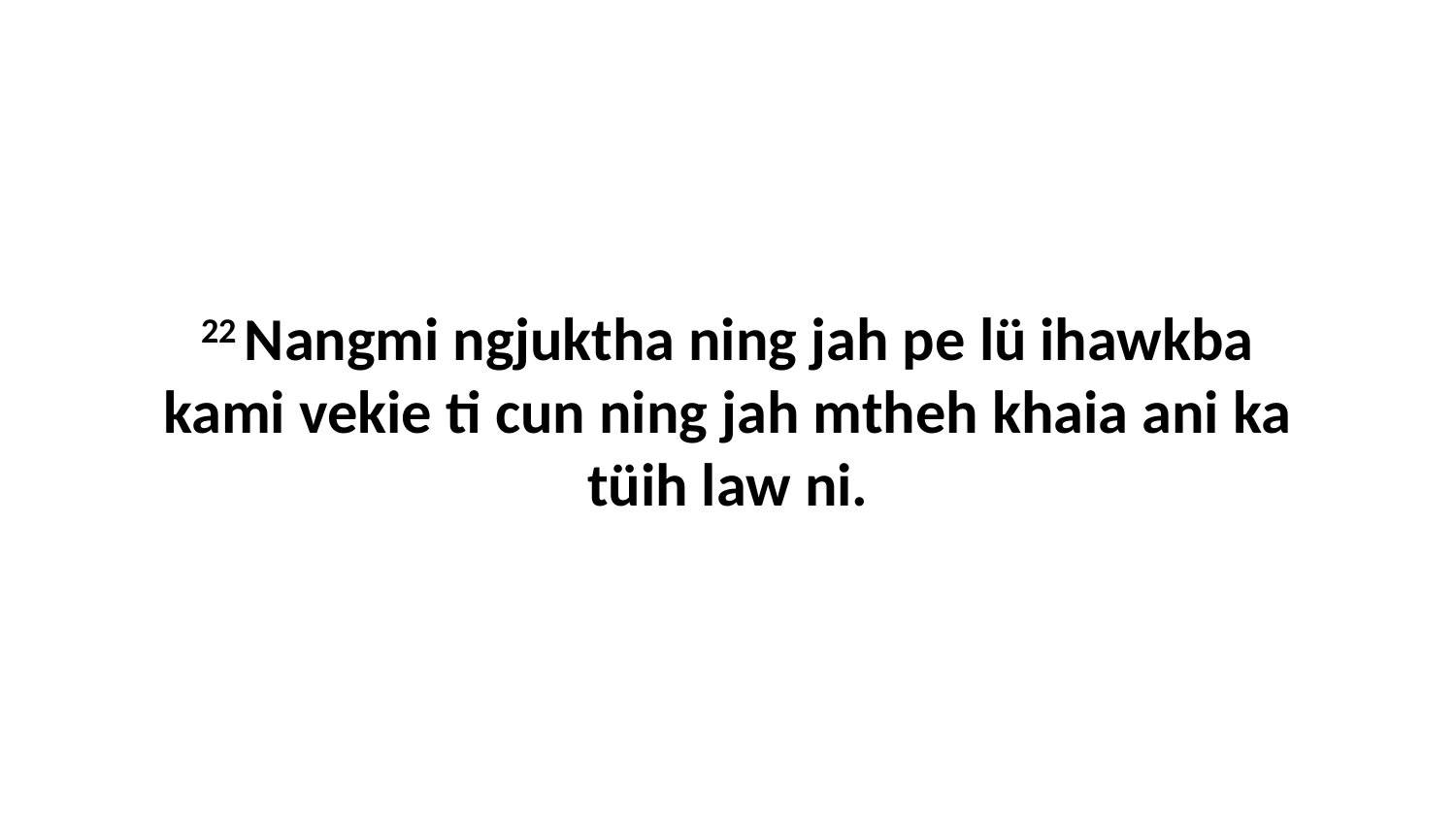

22 Nangmi ngjuktha ning jah pe lü ihawkba kami vekie ti cun ning jah mtheh khaia ani ka tüih law ni.